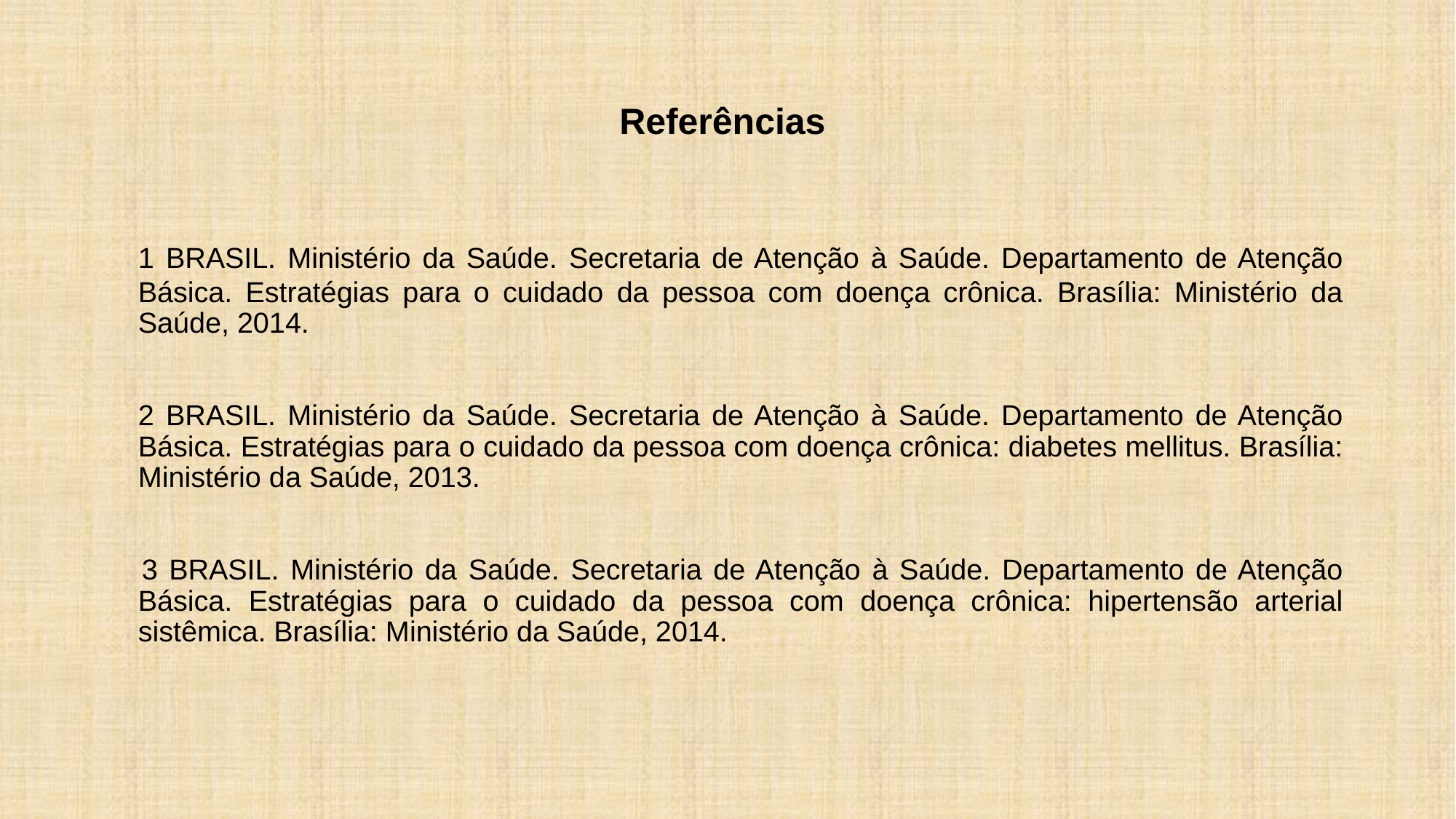

# Referências
	1 BRASIL. Ministério da Saúde. Secretaria de Atenção à Saúde. Departamento de Atenção Básica. Estratégias para o cuidado da pessoa com doença crônica. Brasília: Ministério da Saúde, 2014.

	2 BRASIL. Ministério da Saúde. Secretaria de Atenção à Saúde. Departamento de Atenção Básica. Estratégias para o cuidado da pessoa com doença crônica: diabetes mellitus. Brasília: Ministério da Saúde, 2013.

 	3 BRASIL. Ministério da Saúde. Secretaria de Atenção à Saúde. Departamento de Atenção Básica. Estratégias para o cuidado da pessoa com doença crônica: hipertensão arterial sistêmica. Brasília: Ministério da Saúde, 2014.